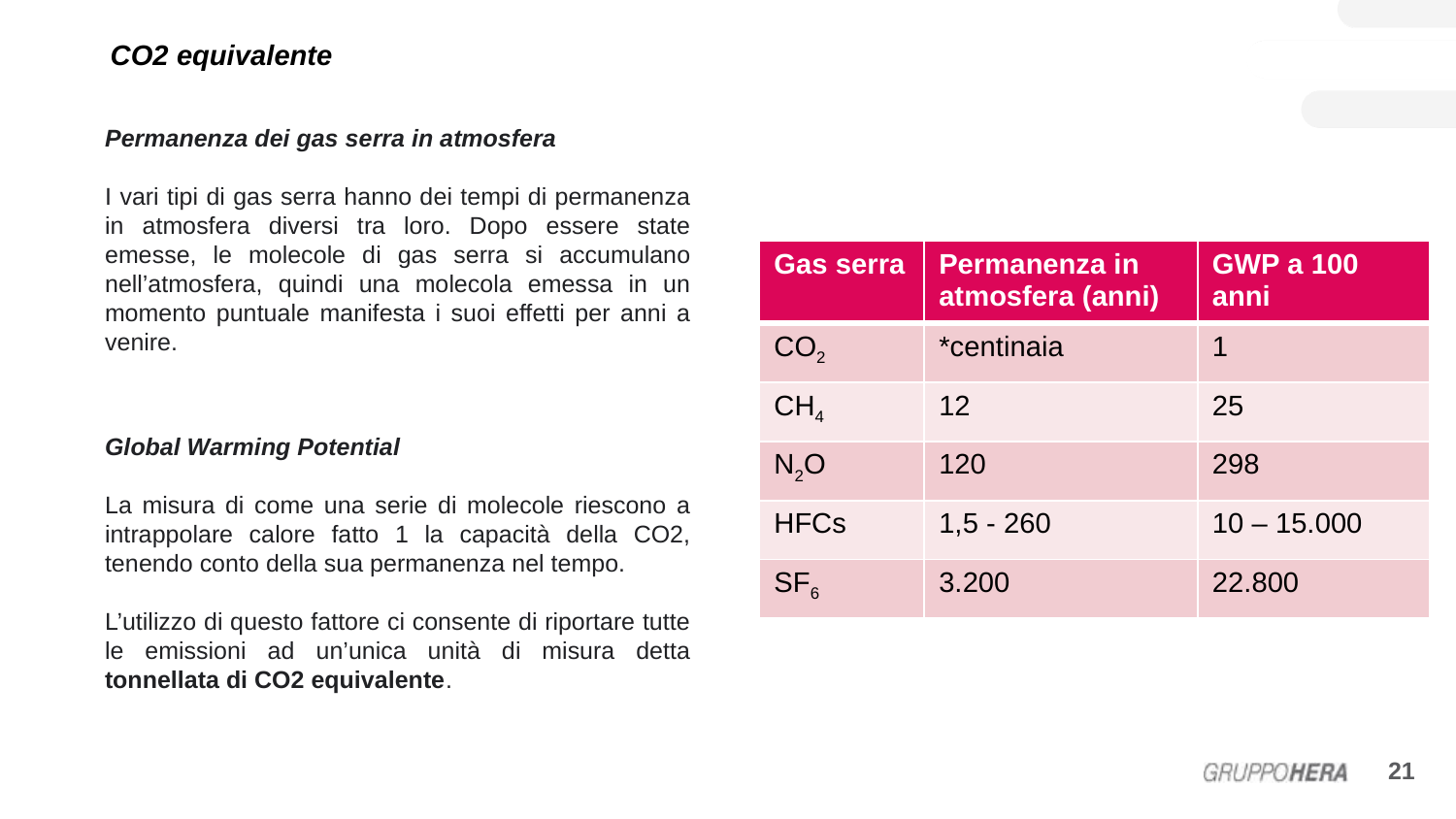

# CO2 equivalente
Permanenza dei gas serra in atmosfera

I vari tipi di gas serra hanno dei tempi di permanenza in atmosfera diversi tra loro. Dopo essere state emesse, le molecole di gas serra si accumulano nell’atmosfera, quindi una molecola emessa in un momento puntuale manifesta i suoi effetti per anni a venire.
| Gas serra | Permanenza in atmosfera (anni) | GWP a 100 anni |
| --- | --- | --- |
| CO2 | \*centinaia | 1 |
| CH4 | 12 | 25 |
| N2O | 120 | 298 |
| HFCs | 1,5 - 260 | 10 – 15.000 |
| SF6 | 3.200 | 22.800 |
Global Warming Potential

La misura di come una serie di molecole riescono a intrappolare calore fatto 1 la capacità della CO2, tenendo conto della sua permanenza nel tempo.

L’utilizzo di questo fattore ci consente di riportare tutte le emissioni ad un’unica unità di misura detta tonnellata di CO2 equivalente.